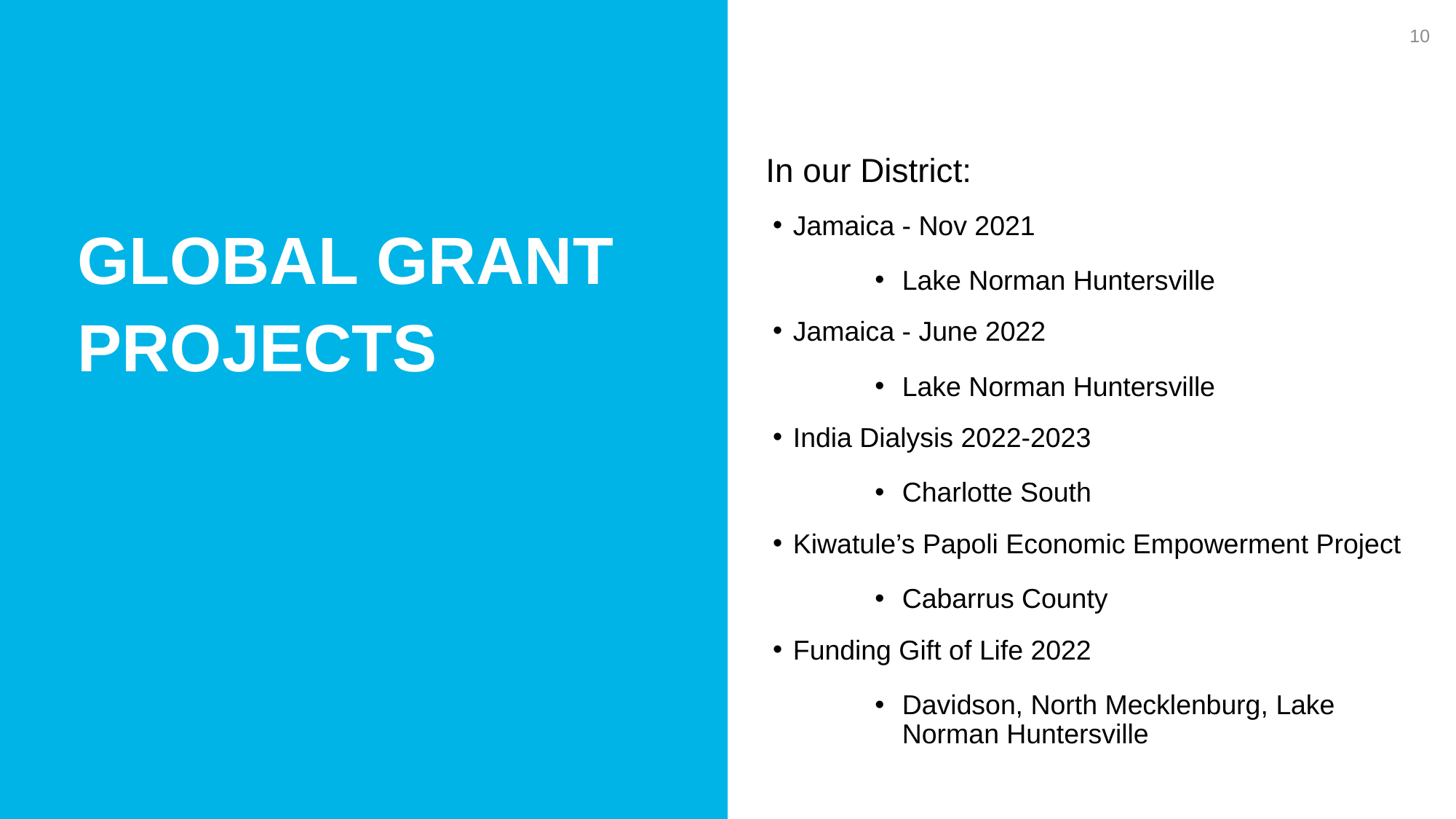

10
In our District:
Jamaica - Nov 2021
Lake Norman Huntersville
Jamaica - June 2022
Lake Norman Huntersville
India Dialysis 2022-2023
Charlotte South
Kiwatule’s Papoli Economic Empowerment Project
Cabarrus County
Funding Gift of Life 2022
Davidson, North Mecklenburg, Lake Norman Huntersville

Global grant
PROJECTS